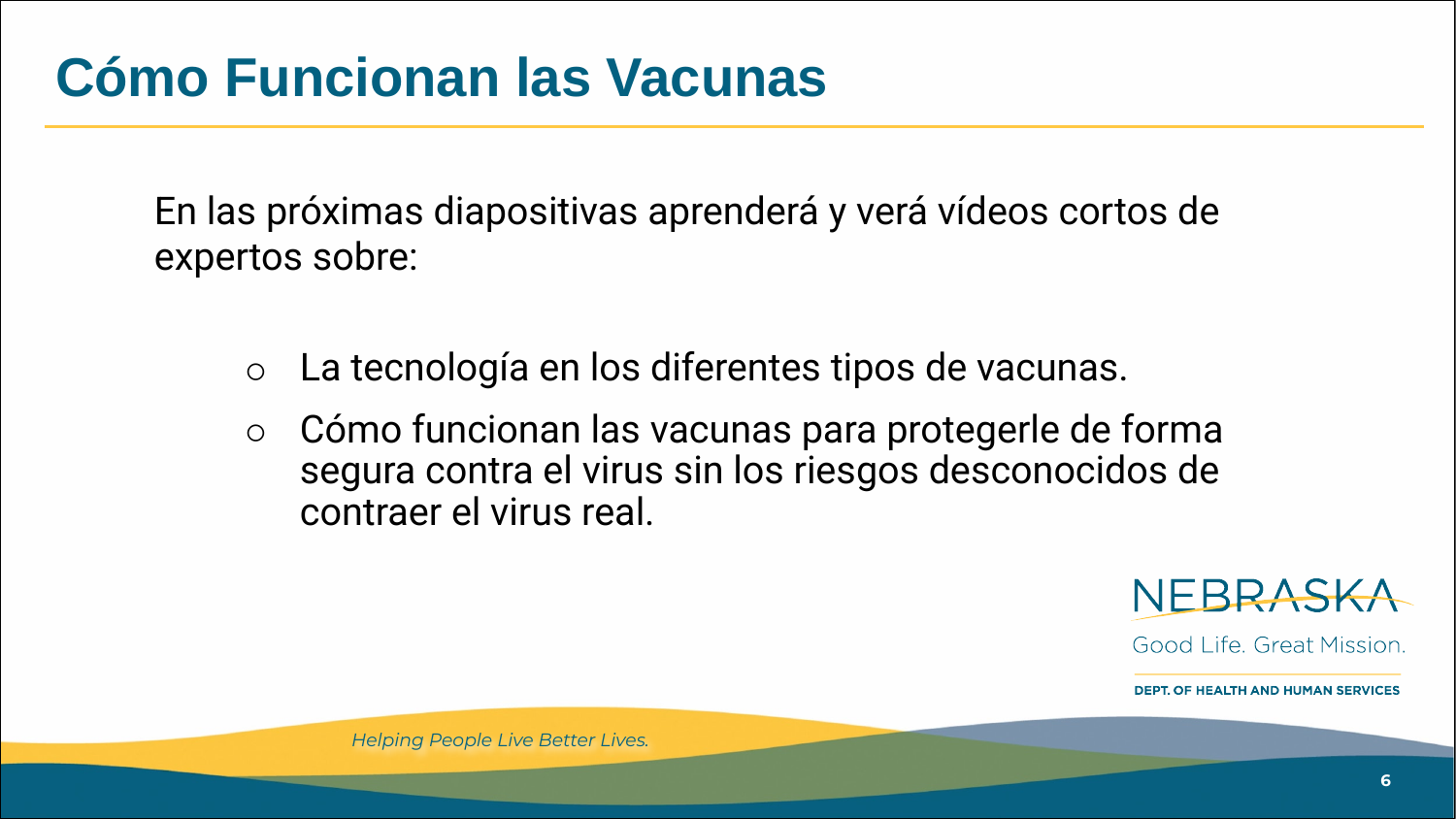

# Cómo Funcionan las Vacunas
En las próximas diapositivas aprenderá y verá vídeos cortos de expertos sobre:

La tecnología en los diferentes tipos de vacunas.
Cómo funcionan las vacunas para protegerle de forma segura contra el virus sin los riesgos desconocidos de contraer el virus real.